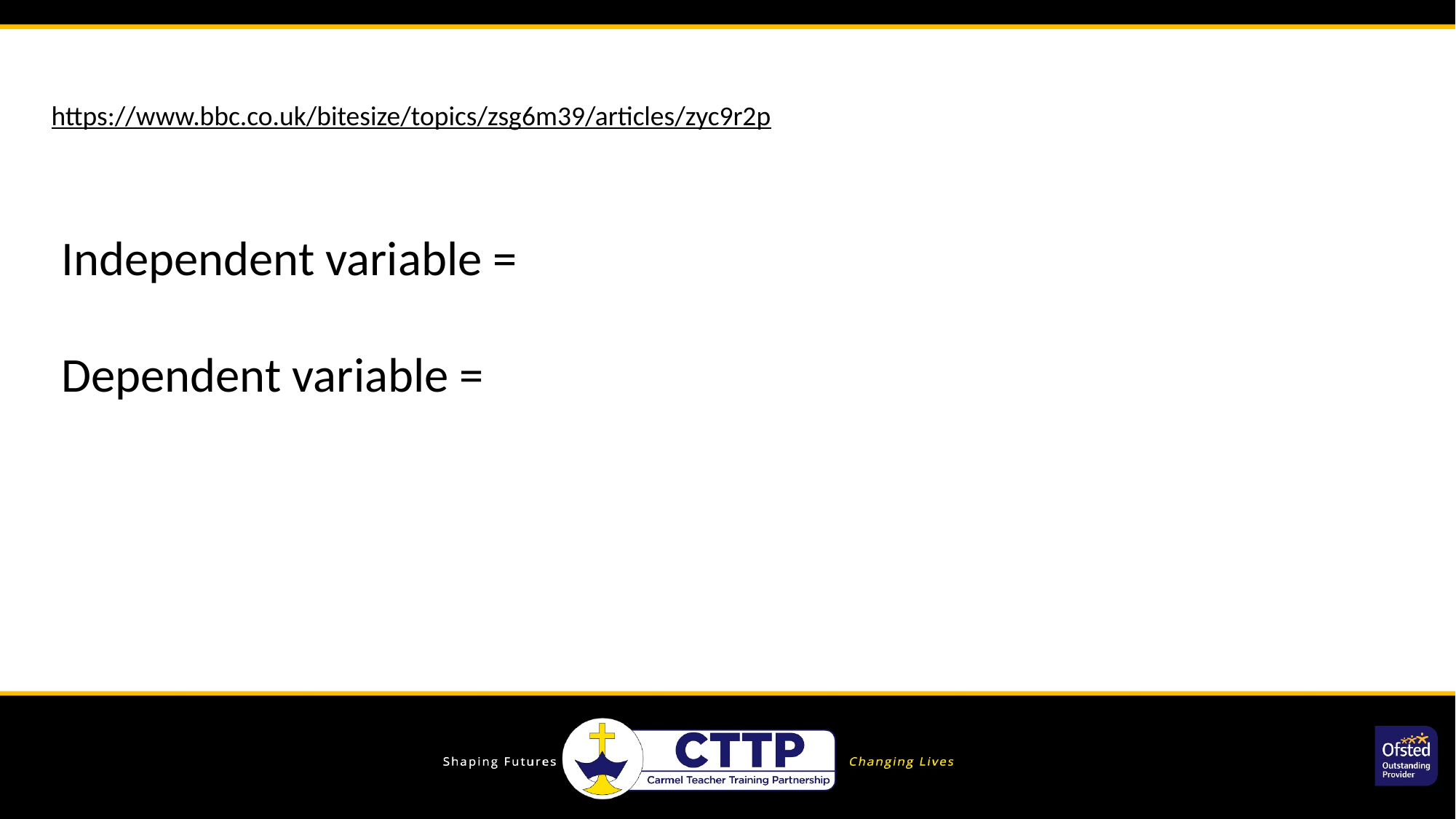

https://www.bbc.co.uk/bitesize/topics/zsg6m39/articles/zyc9r2p
Independent variable =

Dependent variable =